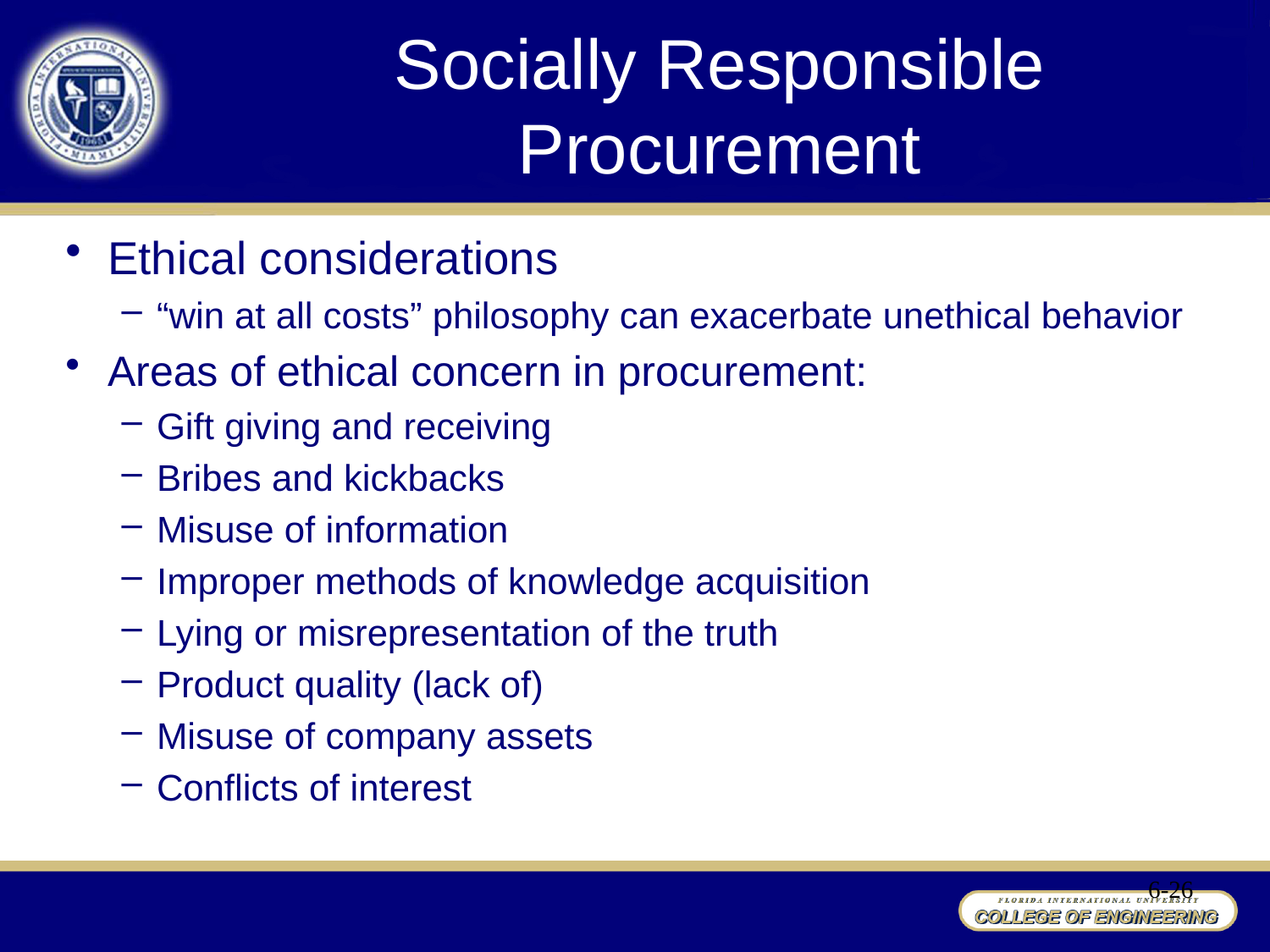

# Socially Responsible Procurement
Ethical considerations
“win at all costs” philosophy can exacerbate unethical behavior
Areas of ethical concern in procurement:
Gift giving and receiving
Bribes and kickbacks
Misuse of information
Improper methods of knowledge acquisition
Lying or misrepresentation of the truth
Product quality (lack of)
Misuse of company assets
Conflicts of interest
6-26